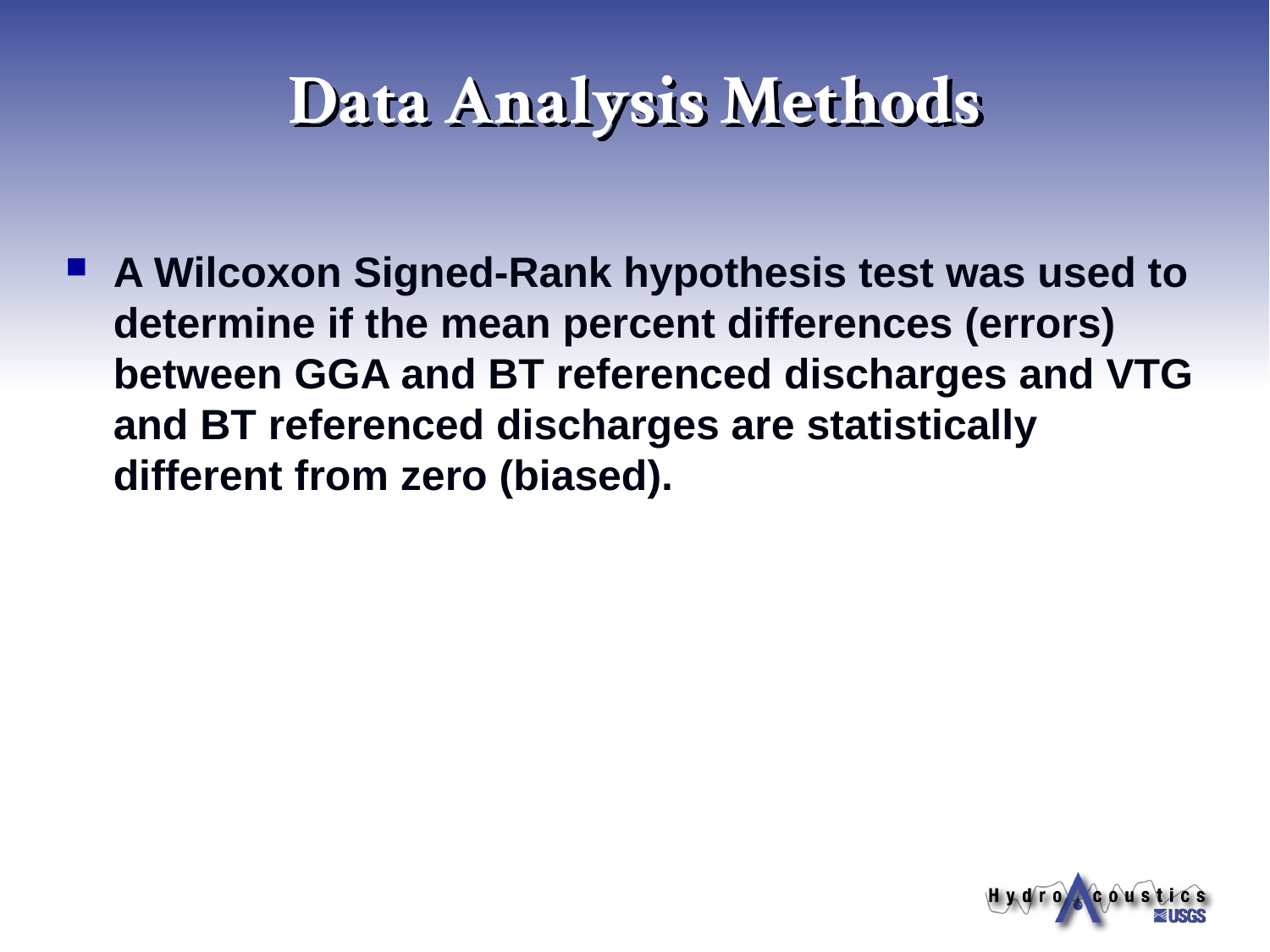

# Data Analysis Methods
A Wilcoxon Signed-Rank hypothesis test was used to determine if the mean percent differences (errors) between GGA and BT referenced discharges and VTG and BT referenced discharges are statistically different from zero (biased).